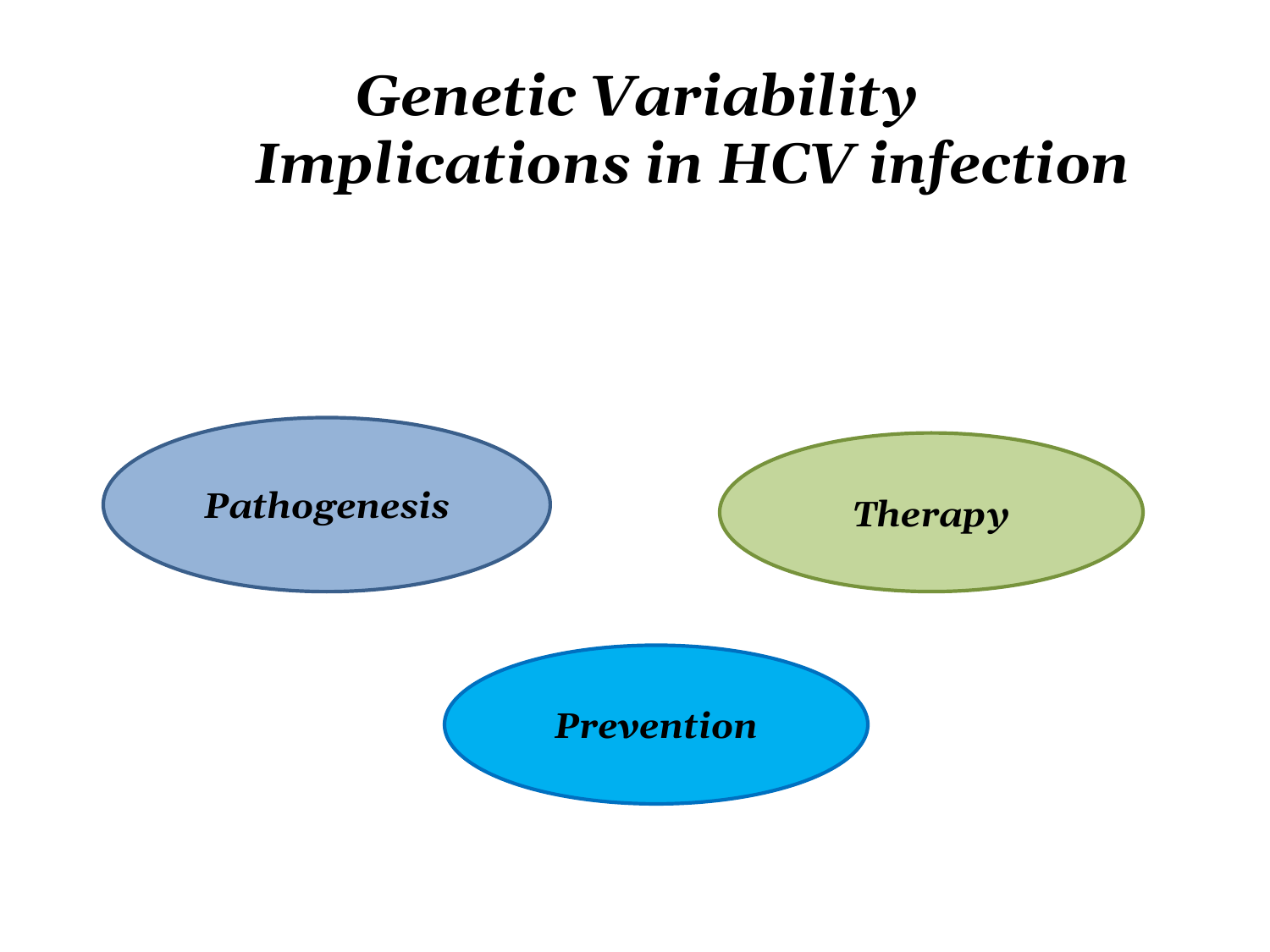

Genetic Variability
    Implications in HCV infection

Pathogenesis
Therapy
Prevention